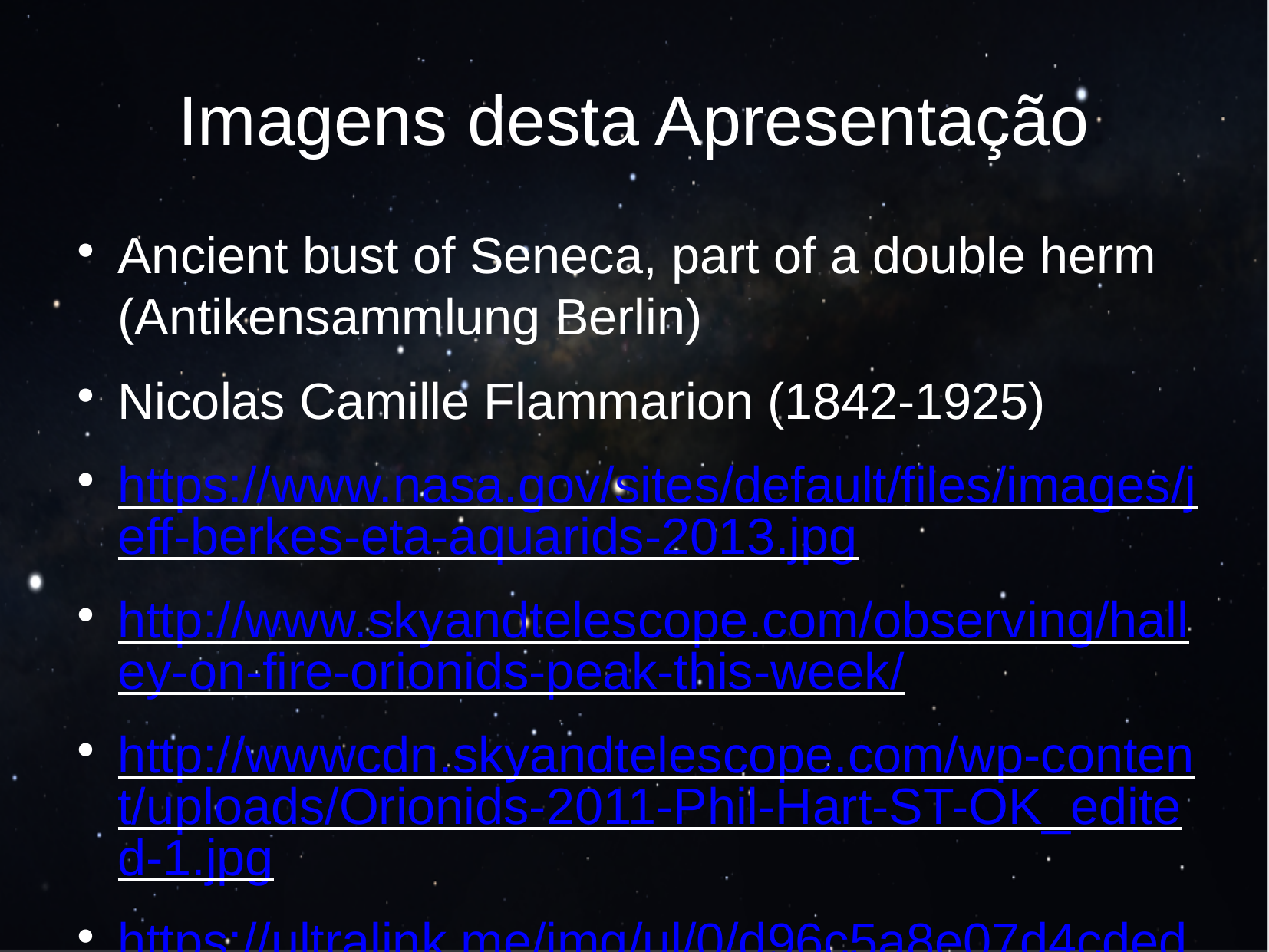

Imagens desta Apresentação
Ancient bust of Seneca, part of a double herm (Antikensammlung Berlin)
Nicolas Camille Flammarion (1842-1925)
https://www.nasa.gov/sites/default/files/images/jeff-berkes-eta-aquarids-2013.jpg
http://www.skyandtelescope.com/observing/halley-on-fire-orionids-peak-this-week/
http://wwwcdn.skyandtelescope.com/wp-content/uploads/Orionids-2011-Phil-Hart-ST-OK_edited-1.jpg
https://ultralink.me/img/ul/0/d96c5a8e07d4cded0e98c7b6c60cc0be48aca7ad.jpg
Photo portrait of John F. Kennedy, President of the United States.
his color photograph of the comet Kohoutek (C/1973 E1) was taken by members of the lunar and planetary laboratory photographic team from the University of Arizona, at the Catalina observatory with a 35mm camera on January 11, 1974.
https://en.wikipedia.org/wiki/Richard_Nixon#/media/File:Richard_Nixon_President.jpg
Comet 1P/Halley as taken March 8, 1986 by W. Liller, Easter Island, part of the International Halley Watch (IHW) Large Scale Phenomena Network.